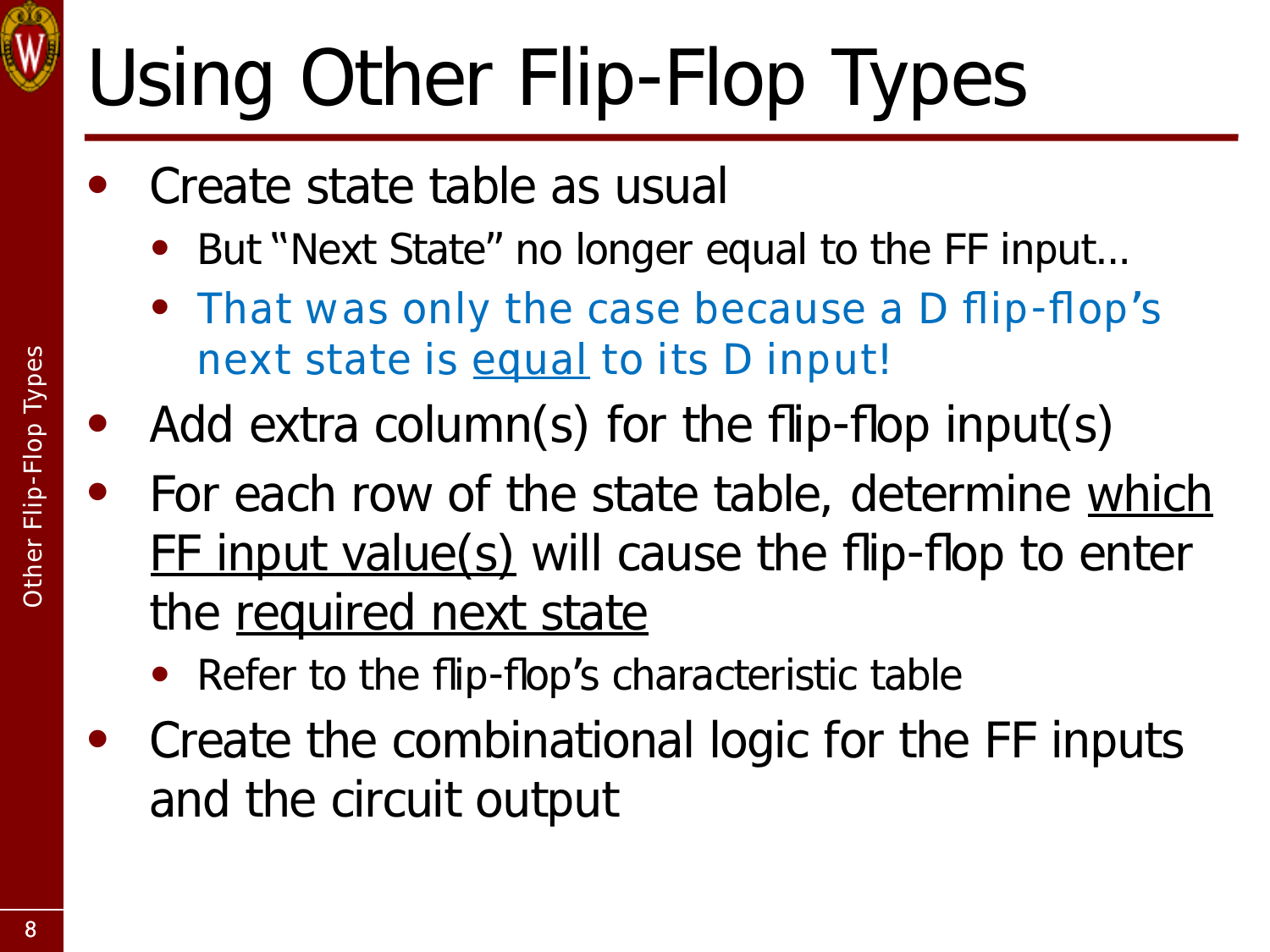

# Using Other Flip-Flop Types
Create state table as usual
But “Next State” no longer equal to the FF input…
That was only the case because a D flip-flop’s next state is equal to its D input!
Add extra column(s) for the flip-flop input(s)
For each row of the state table, determine which FF input value(s) will cause the flip-flop to enter the required next state
Refer to the flip-flop’s characteristic table
Create the combinational logic for the FF inputs and the circuit output